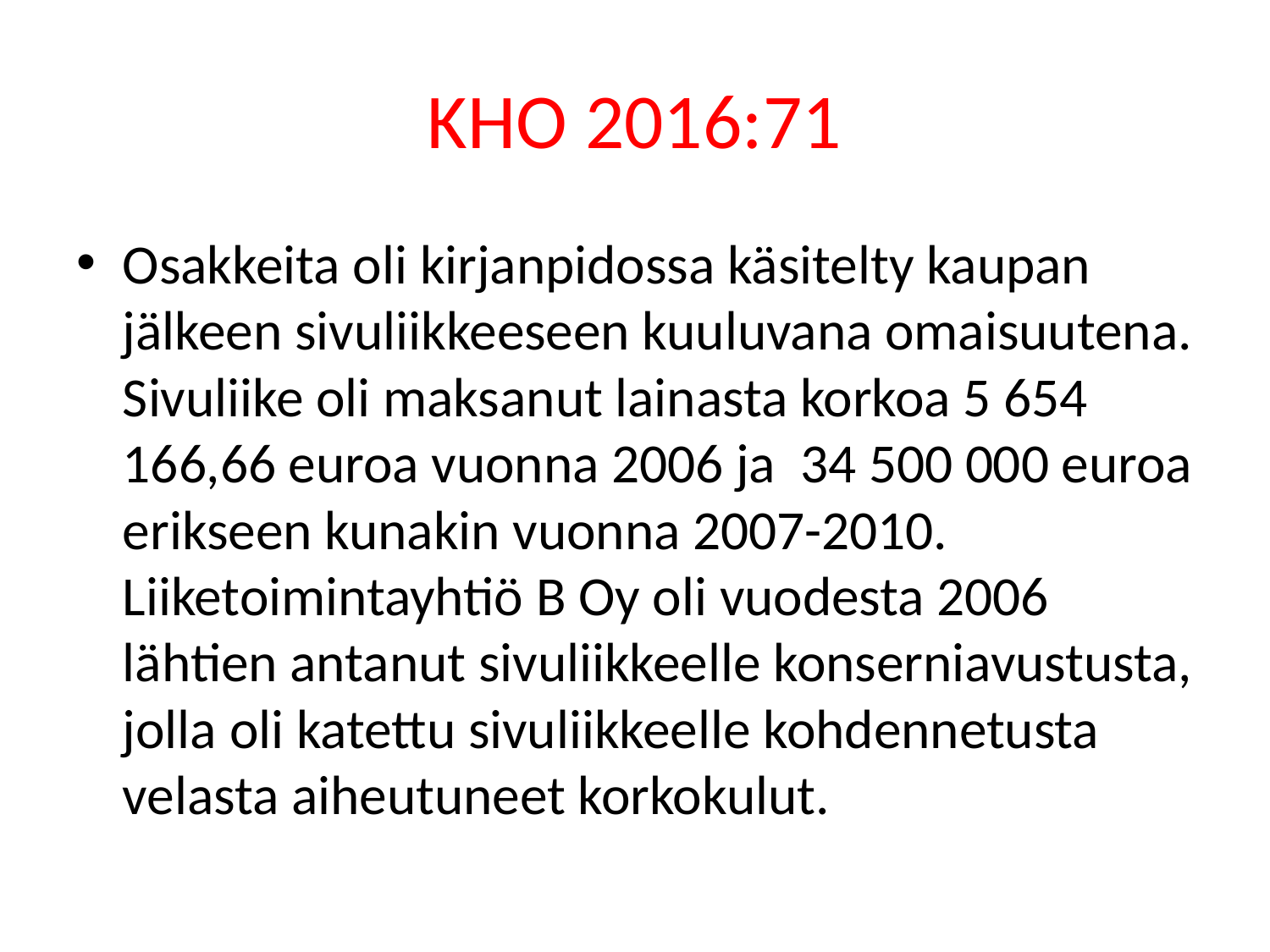

# KHO 2016:71
Osakkeita oli kirjanpidossa käsitelty kaupan jälkeen sivuliikkeeseen kuuluvana omaisuutena. Sivuliike oli maksanut lainasta korkoa 5 654 166,66 euroa vuonna 2006 ja  34 500 000 euroa erikseen kunakin vuonna 2007-2010. Liiketoimintayhtiö B Oy oli vuodesta 2006 lähtien antanut sivuliikkeelle konserniavustusta, jolla oli katettu sivuliikkeelle kohdennetusta velasta aiheutuneet korkokulut.